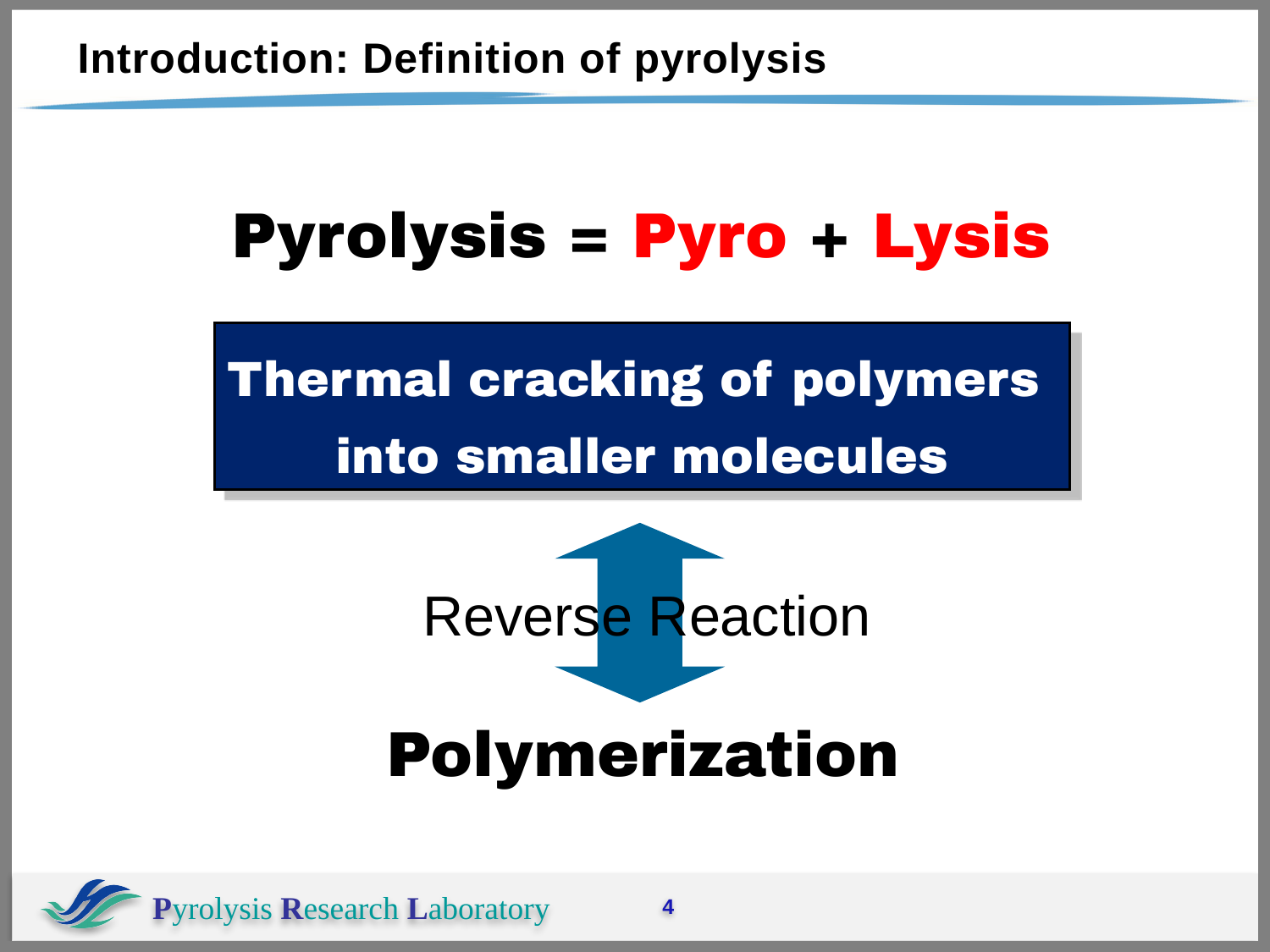

# Introduction: Definition of pyrolysis
Pyrolysis = Pyro + Lysis
Thermal cracking of polymers
into smaller molecules

Reverse Reaction
Polymerization
4